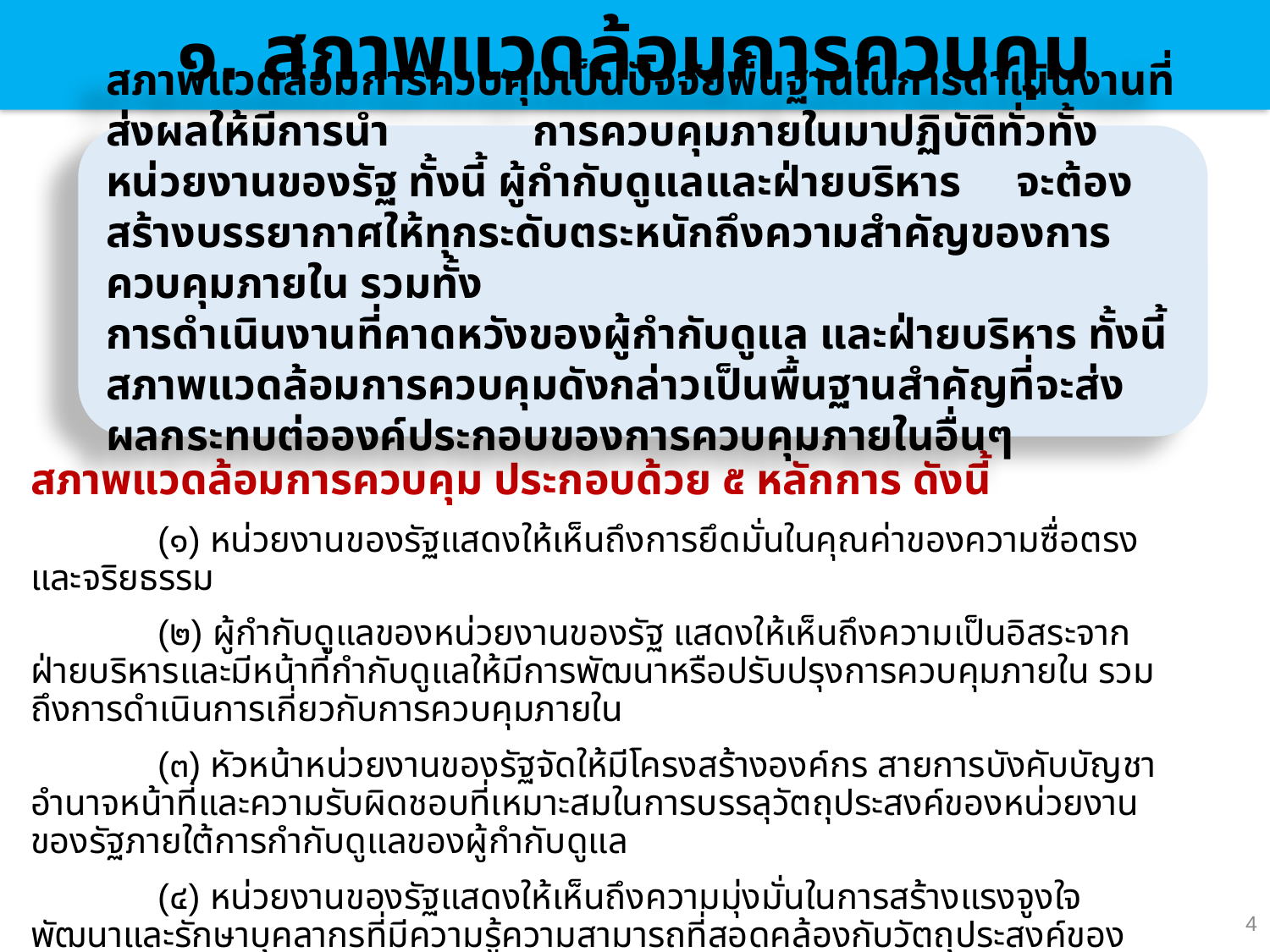

# ๑. สภาพแวดล้อมการควบคุม

สภาพแวดล้อมการควบคุมเป็นปัจจัยพื้นฐานในการดำเนินงานที่ส่งผลให้มีการนำ             การควบคุมภายในมาปฏิบัติทั่วทั้งหน่วยงานของรัฐ ทั้งนี้ ผู้กำกับดูแลและฝ่ายบริหาร     จะต้องสร้างบรรยากาศให้ทุกระดับตระหนักถึงความสำคัญของการควบคุมภายใน รวมทั้ง
การดำเนินงานที่คาดหวังของผู้กำกับดูแล และฝ่ายบริหาร ทั้งนี้ สภาพแวดล้อมการควบคุมดังกล่าวเป็นพื้นฐานสำคัญที่จะส่งผลกระทบต่อองค์ประกอบของการควบคุมภายในอื่นๆ

สภาพแวดล้อมการควบคุม ประกอบด้วย ๕ หลักการ ดังนี้
	(๑) หน่วยงานของรัฐแสดงให้เห็นถึงการยึดมั่นในคุณค่าของความซื่อตรงและจริยธรรม
	(๒) ผู้กำกับดูแลของหน่วยงานของรัฐ แสดงให้เห็นถึงความเป็นอิสระจากฝ่ายบริหารและมีหน้าที่กำกับดูแลให้มีการพัฒนาหรือปรับปรุงการควบคุมภายใน รวมถึงการดำเนินการเกี่ยวกับการควบคุมภายใน
	(๓) หัวหน้าหน่วยงานของรัฐจัดให้มีโครงสร้างองค์กร สายการบังคับบัญชา อำนาจหน้าที่และความรับผิดชอบที่เหมาะสมในการบรรลุวัตถุประสงค์ของหน่วยงานของรัฐภายใต้การกำกับดูแลของผู้กำกับดูแล
	(๔) หน่วยงานของรัฐแสดงให้เห็นถึงความมุ่งมั่นในการสร้างแรงจูงใจ พัฒนาและรักษาบุคลากรที่มีความรู้ความสามารถที่สอดคล้องกับวัตถุประสงค์ของหน่วยงานของรัฐ
	(๕) หน่วยงานของรัฐกำหนดให้บุคลากรมีหน้าที่และความรับผิดชอบต่อผลการปฏิบัติงานตามระบบการควบคุมภายใน เพื่อให้บรรลุวัตถุประสงค์ของหน่วยงานของรัฐ

4